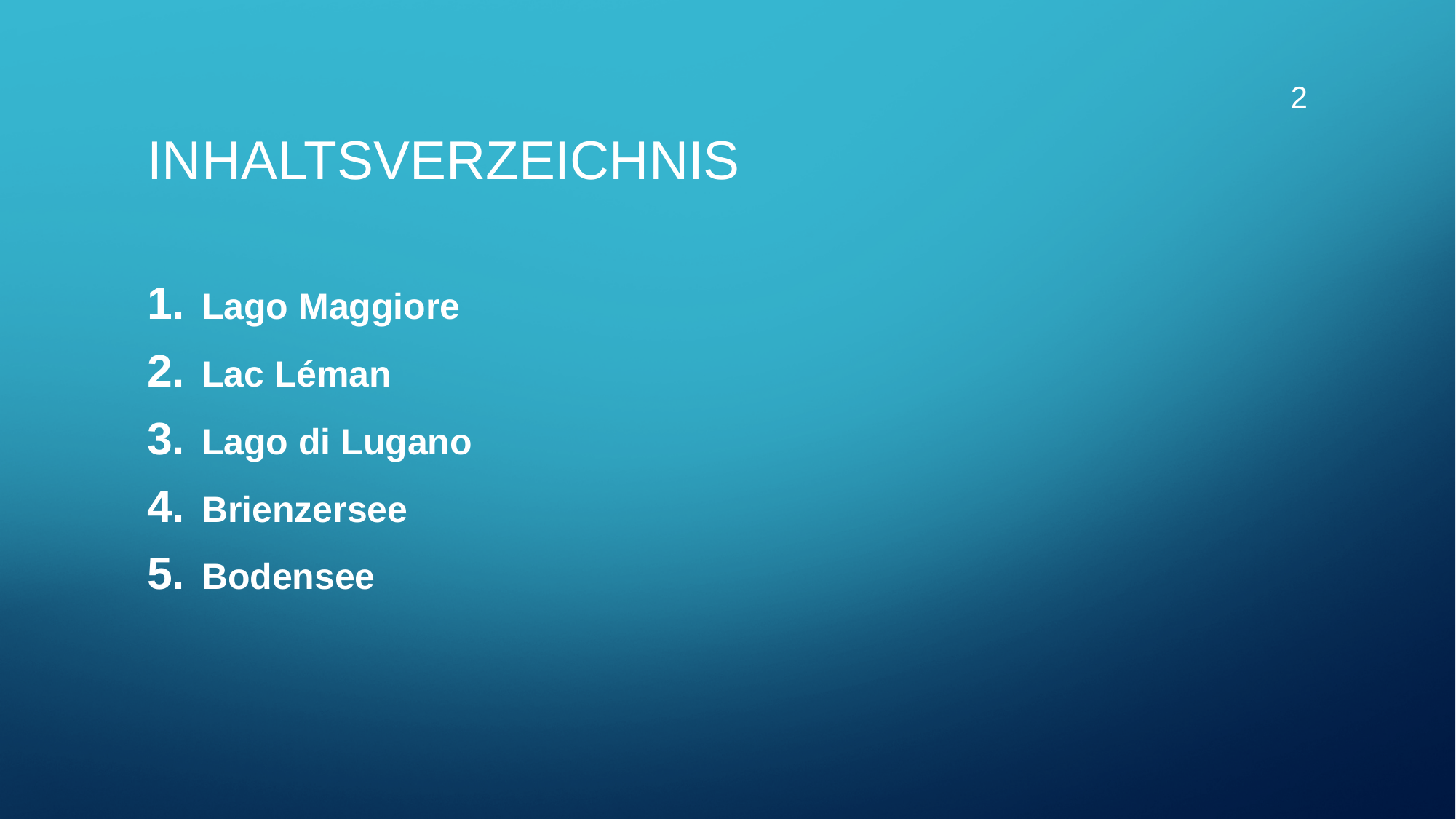

# Inhaltsverzeichnis
2
Lago Maggiore
Lac Léman
Lago di Lugano
Brienzersee
Bodensee